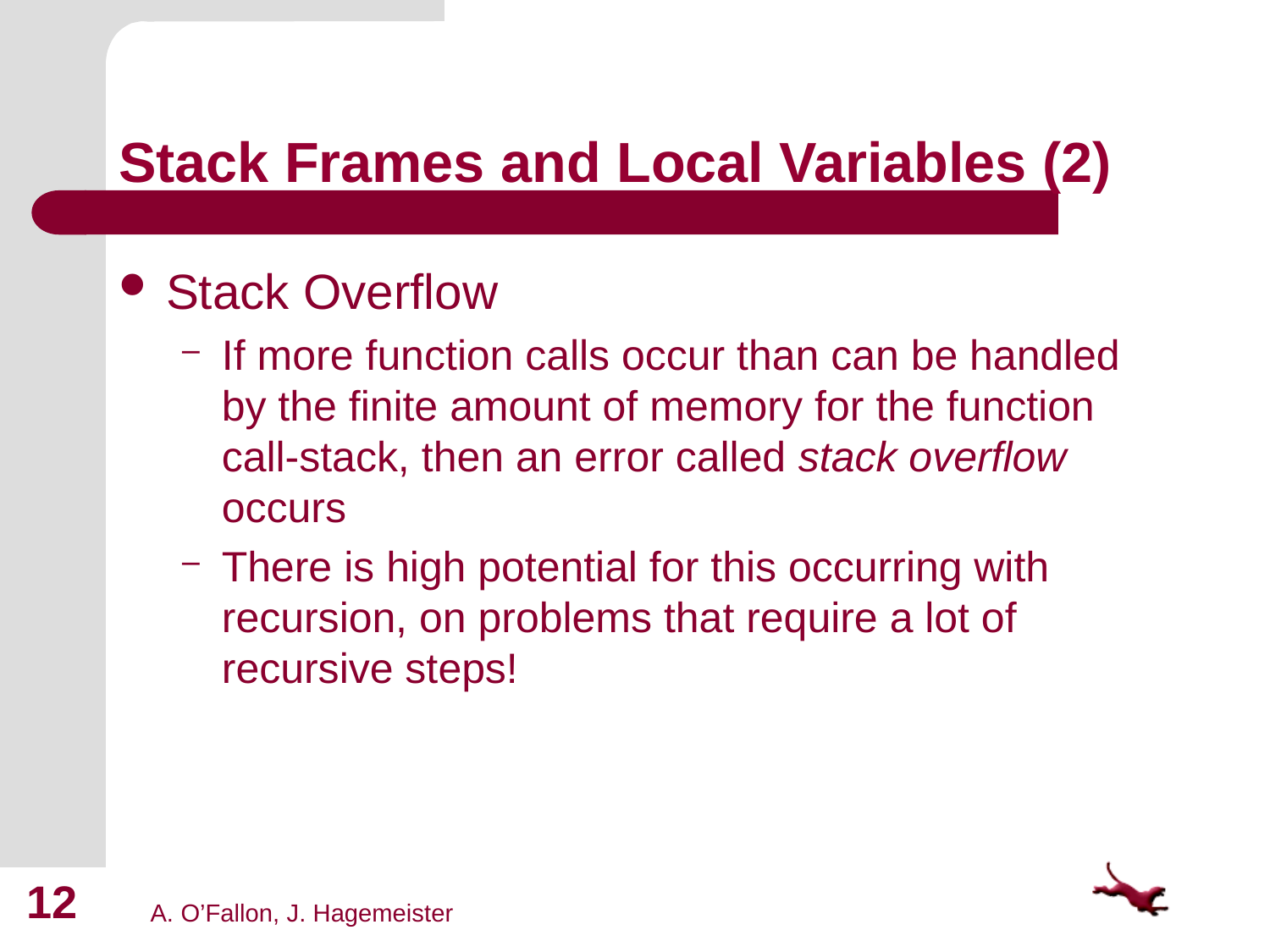

# Stack Frames and Local Variables (2)
Stack Overflow
If more function calls occur than can be handled by the finite amount of memory for the function call-stack, then an error called stack overflow occurs
There is high potential for this occurring with recursion, on problems that require a lot of recursive steps!
12
A. O’Fallon, J. Hagemeister